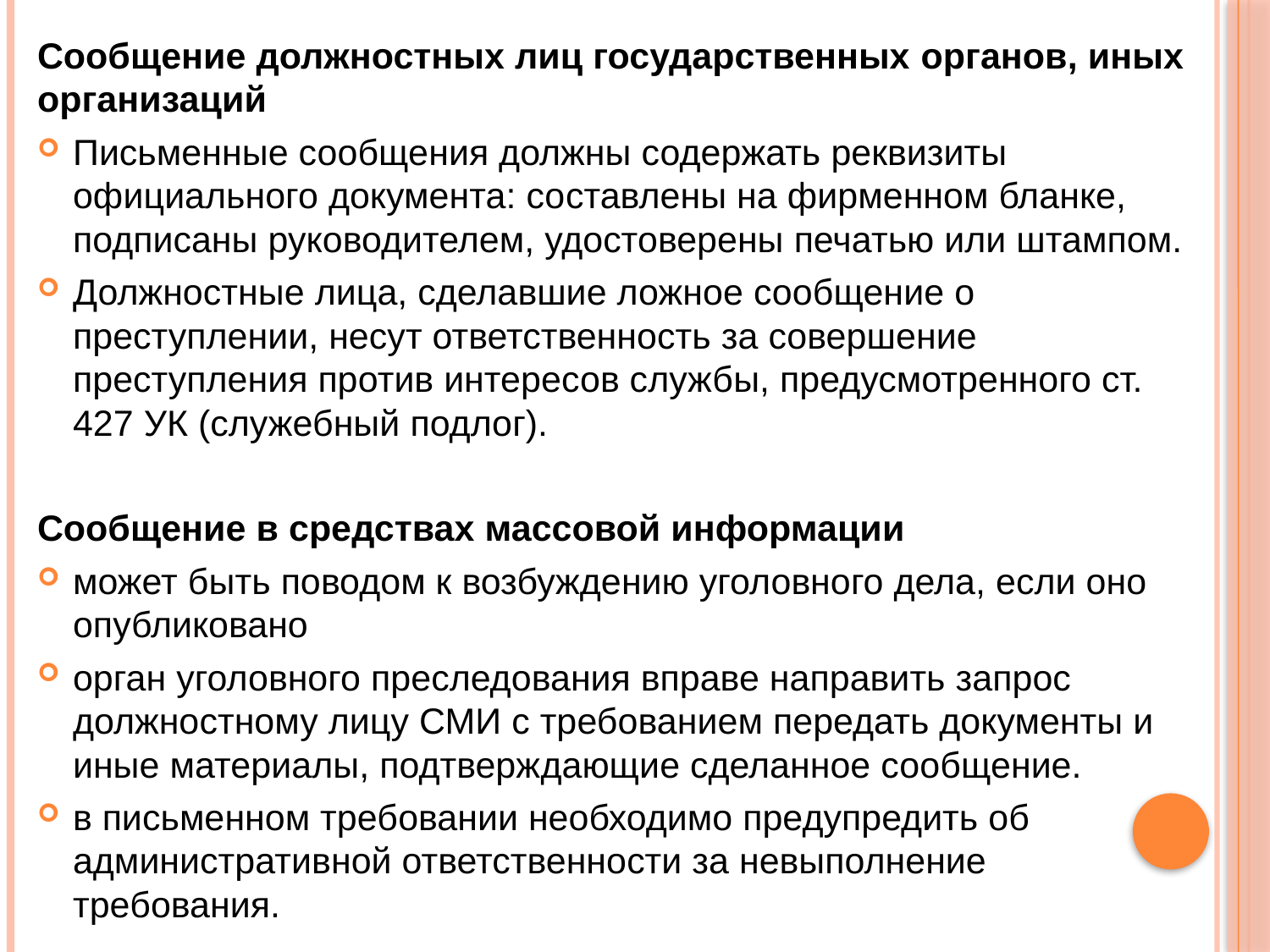

Сообщение должностных лиц государственных органов, иных организаций
Письменные сообщения должны содержать реквизиты официального документа: со­ставлены на фирменном бланке, подписаны руководителем, удостоверены печатью или штампом.
Должностные лица, сделавшие ложное сообщение о преступлении, несут ответственность за совершение преступления против интересов службы, предусмотренного ст. 427 УК (служебный подлог).

Сообщение в средствах массовой информации
может быть поводом к возбуждению уголовного дела, если оно опубликовано
орган уголовного преследования вправе направить запрос должностному лицу СМИ с требованием передать документы и иные материалы, подтверж­дающие сделанное сообщение.
в письменном требовании необходимо предупредить об административ­ной ответственности за невыполнение требования.